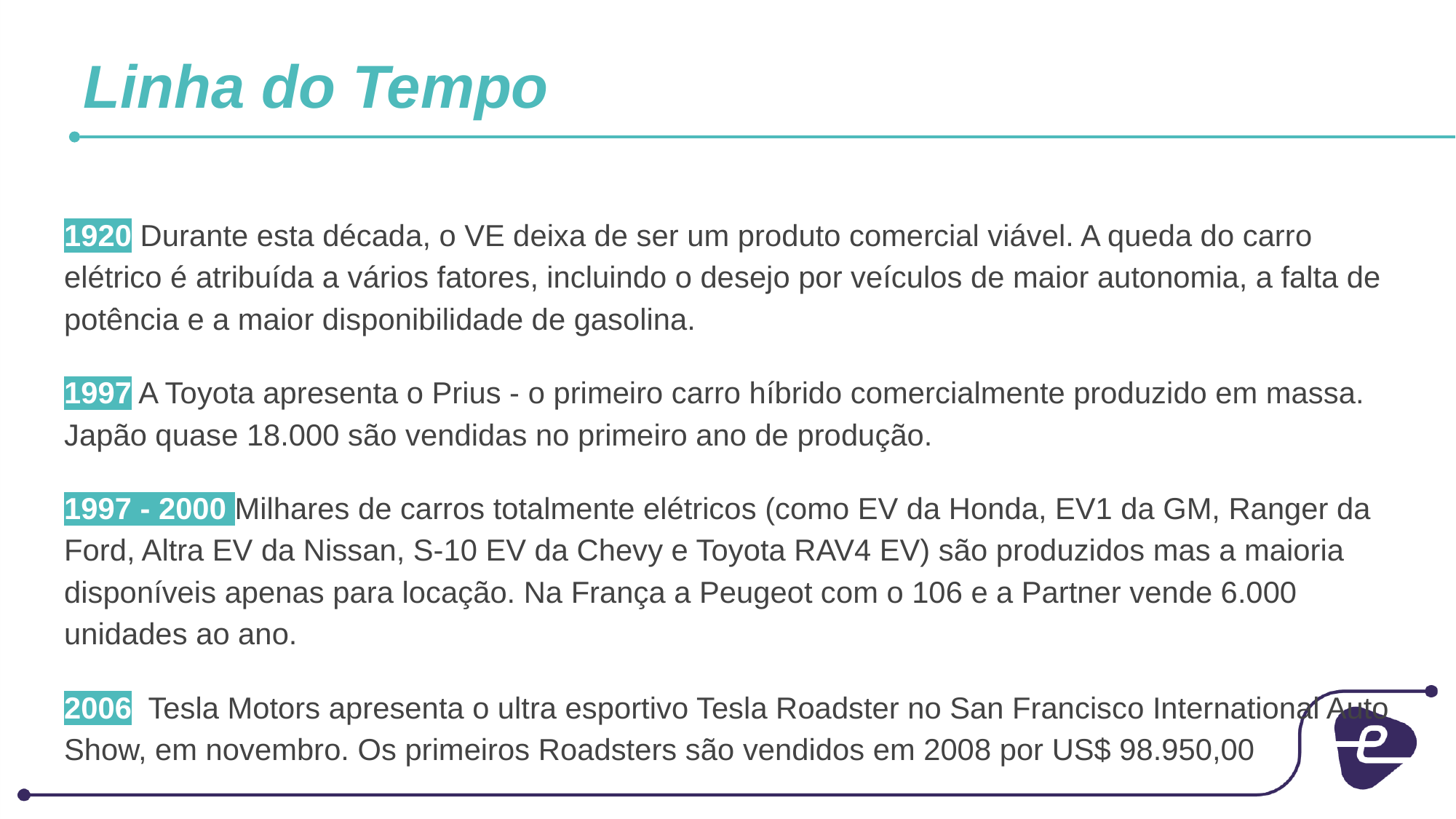

# Linha do Tempo
1920 Durante esta década, o VE deixa de ser um produto comercial viável. A queda do carro elétrico é atribuída a vários fatores, incluindo o desejo por veículos de maior autonomia, a falta de potência e a maior disponibilidade de gasolina.
1997 A Toyota apresenta o Prius - o primeiro carro híbrido comercialmente produzido em massa. Japão quase 18.000 são vendidas no primeiro ano de produção.
1997 - 2000 Milhares de carros totalmente elétricos (como EV da Honda, EV1 da GM, Ranger da Ford, Altra EV da Nissan, S-10 EV da Chevy e Toyota RAV4 EV) são produzidos mas a maioria disponíveis apenas para locação. Na França a Peugeot com o 106 e a Partner vende 6.000 unidades ao ano.
2006  Tesla Motors apresenta o ultra esportivo Tesla Roadster no San Francisco International Auto Show, em novembro. Os primeiros Roadsters são vendidos em 2008 por US$ 98.950,00